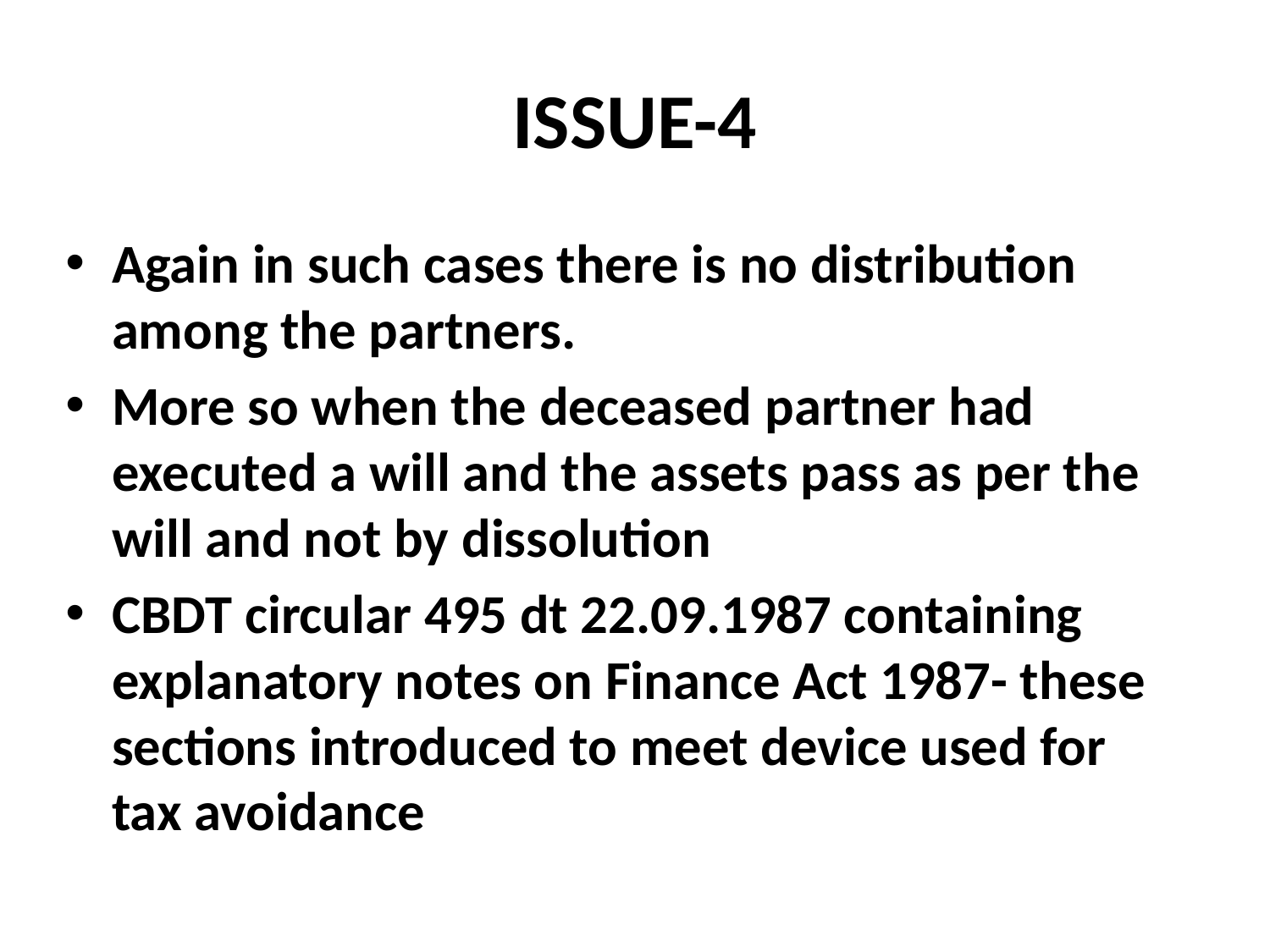

# ISSUE-4
Again in such cases there is no distribution among the partners.
More so when the deceased partner had executed a will and the assets pass as per the will and not by dissolution
CBDT circular 495 dt 22.09.1987 containing explanatory notes on Finance Act 1987- these sections introduced to meet device used for tax avoidance